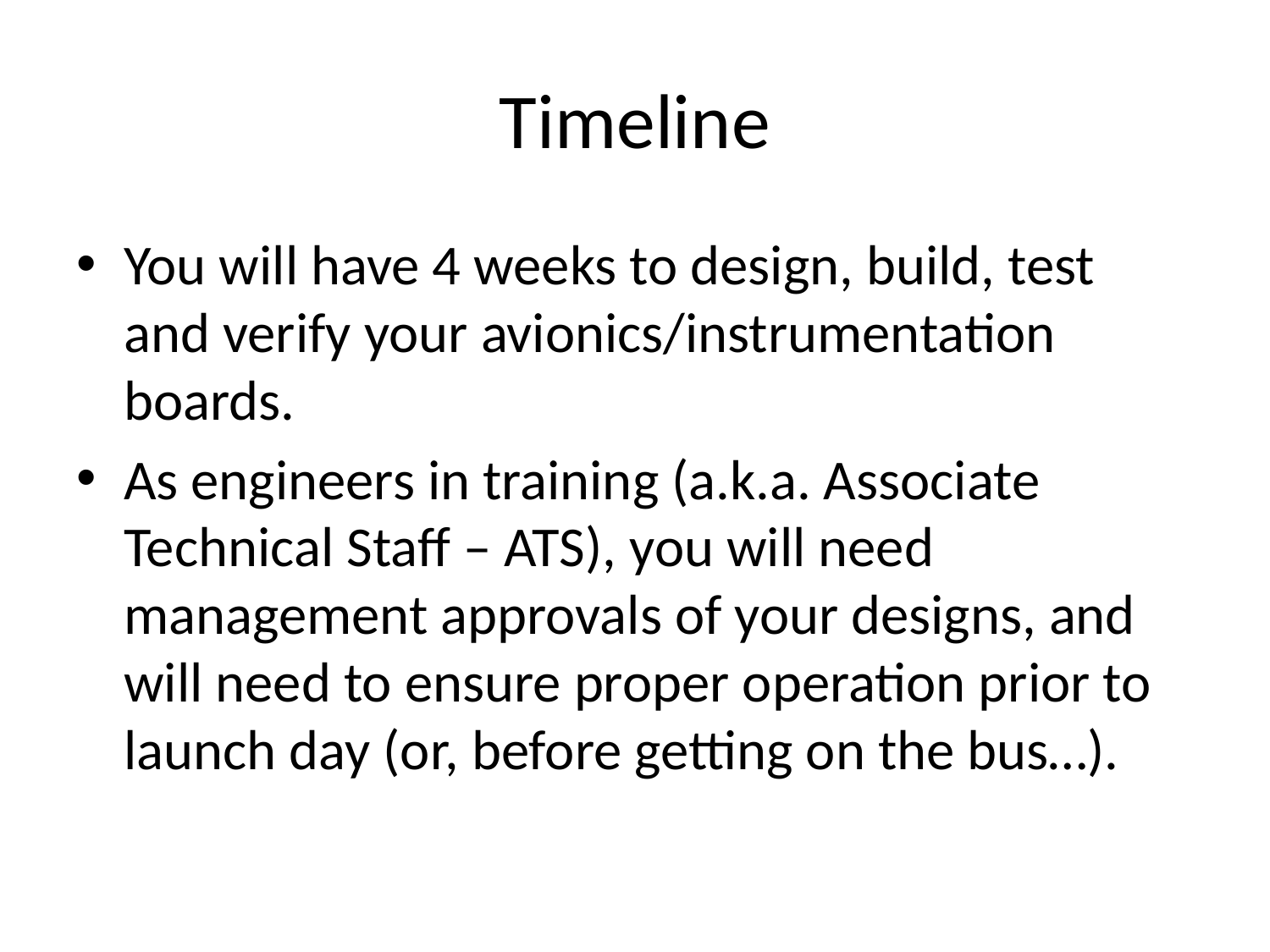

# Timeline
You will have 4 weeks to design, build, test and verify your avionics/instrumentation boards.
As engineers in training (a.k.a. Associate Technical Staff – ATS), you will need management approvals of your designs, and will need to ensure proper operation prior to launch day (or, before getting on the bus…).